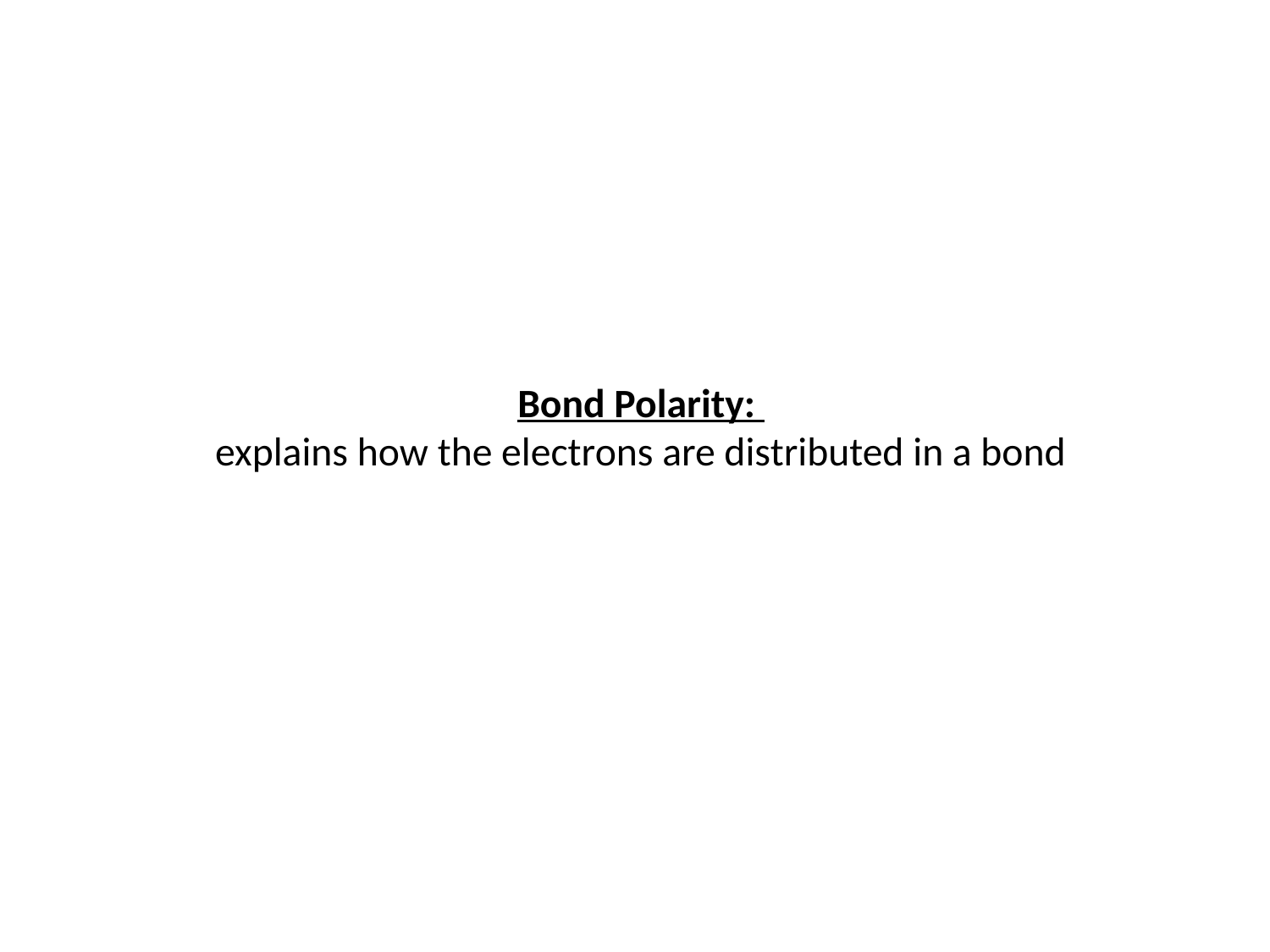

# Bond Polarity: explains how the electrons are distributed in a bond